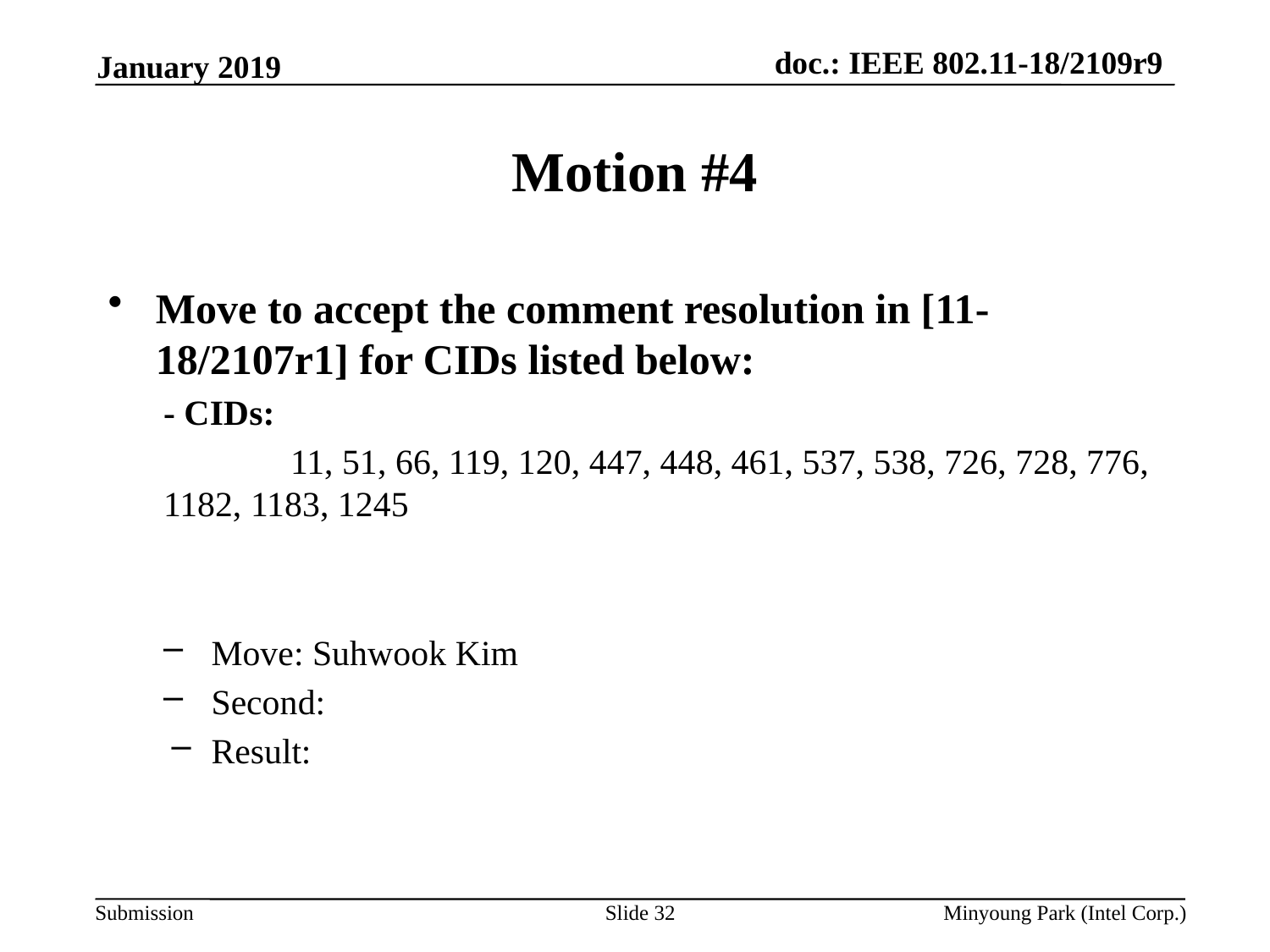

January 2019
# Motion #4
Move to accept the comment resolution in [11-18/2107r1] for CIDs listed below:
- CIDs:
	11, 51, 66, 119, 120, 447, 448, 461, 537, 538, 726, 728, 776, 1182, 1183, 1245

Move: Suhwook Kim
Second:
Result:

Slide 32
Minyoung Park (Intel Corp.)